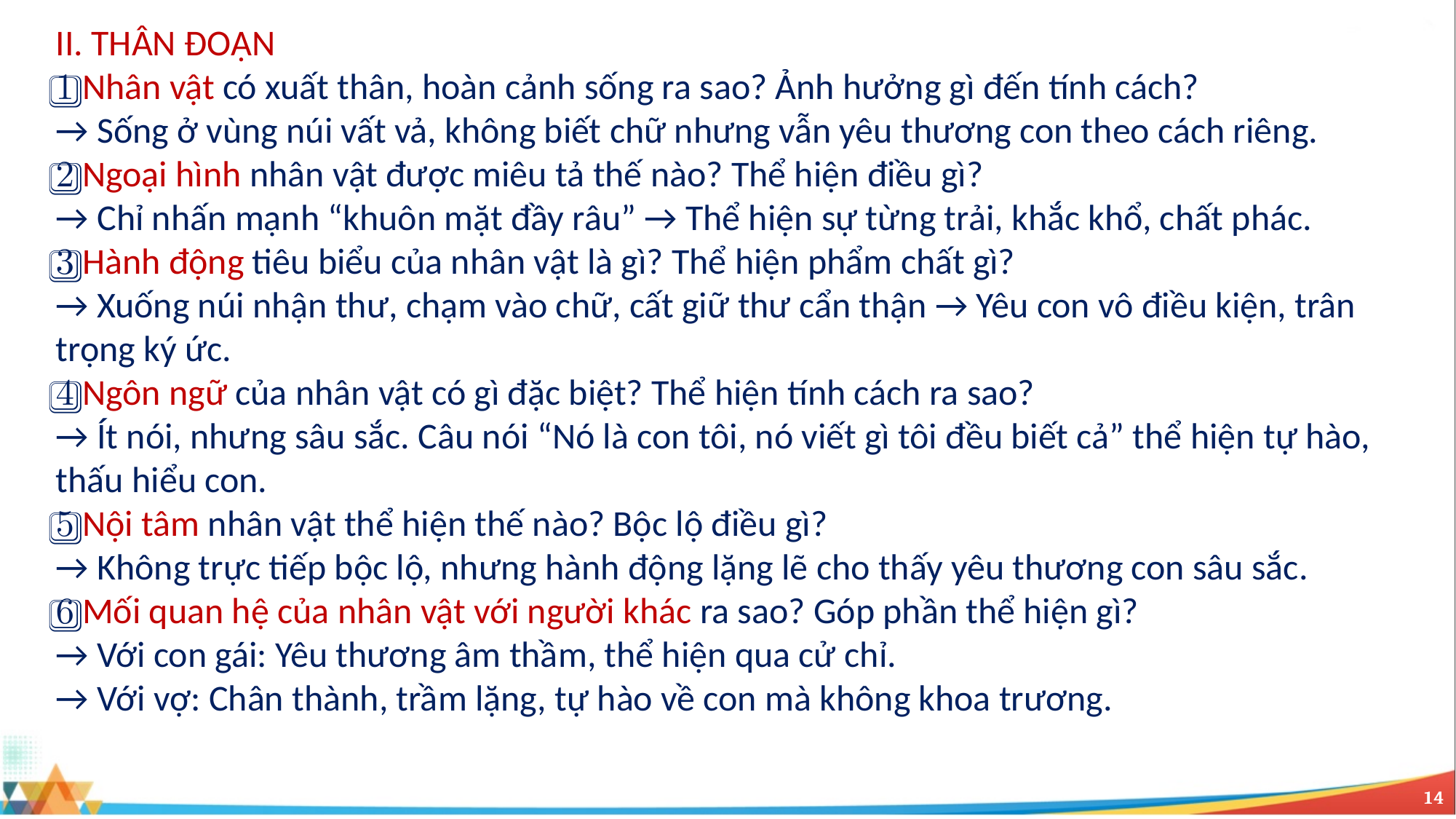

II. THÂN ĐOẠN
1️⃣ Nhân vật có xuất thân, hoàn cảnh sống ra sao? Ảnh hưởng gì đến tính cách?
→ Sống ở vùng núi vất vả, không biết chữ nhưng vẫn yêu thương con theo cách riêng.
2️⃣ Ngoại hình nhân vật được miêu tả thế nào? Thể hiện điều gì?
→ Chỉ nhấn mạnh “khuôn mặt đầy râu” → Thể hiện sự từng trải, khắc khổ, chất phác.
3️⃣ Hành động tiêu biểu của nhân vật là gì? Thể hiện phẩm chất gì?
→ Xuống núi nhận thư, chạm vào chữ, cất giữ thư cẩn thận → Yêu con vô điều kiện, trân trọng ký ức.
4️⃣ Ngôn ngữ của nhân vật có gì đặc biệt? Thể hiện tính cách ra sao?
→ Ít nói, nhưng sâu sắc. Câu nói “Nó là con tôi, nó viết gì tôi đều biết cả” thể hiện tự hào, thấu hiểu con.
5️⃣ Nội tâm nhân vật thể hiện thế nào? Bộc lộ điều gì?
→ Không trực tiếp bộc lộ, nhưng hành động lặng lẽ cho thấy yêu thương con sâu sắc.
6️⃣ Mối quan hệ của nhân vật với người khác ra sao? Góp phần thể hiện gì?
→ Với con gái: Yêu thương âm thầm, thể hiện qua cử chỉ.
→ Với vợ: Chân thành, trầm lặng, tự hào về con mà không khoa trương.
14